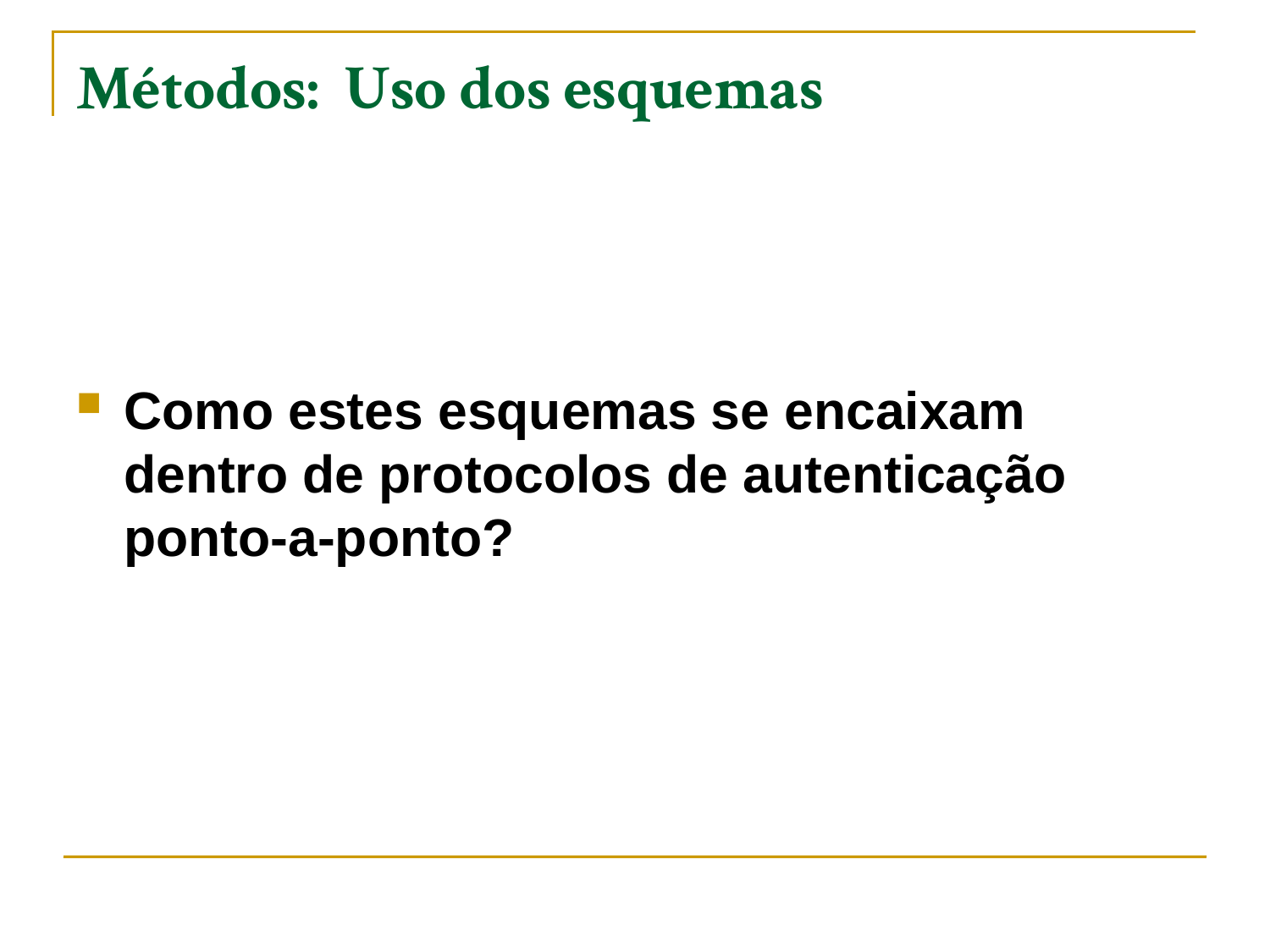

# Métodos:  Uso dos esquemas

Como estes esquemas se encaixam dentro de protocolos de autenticação ponto-a-ponto?